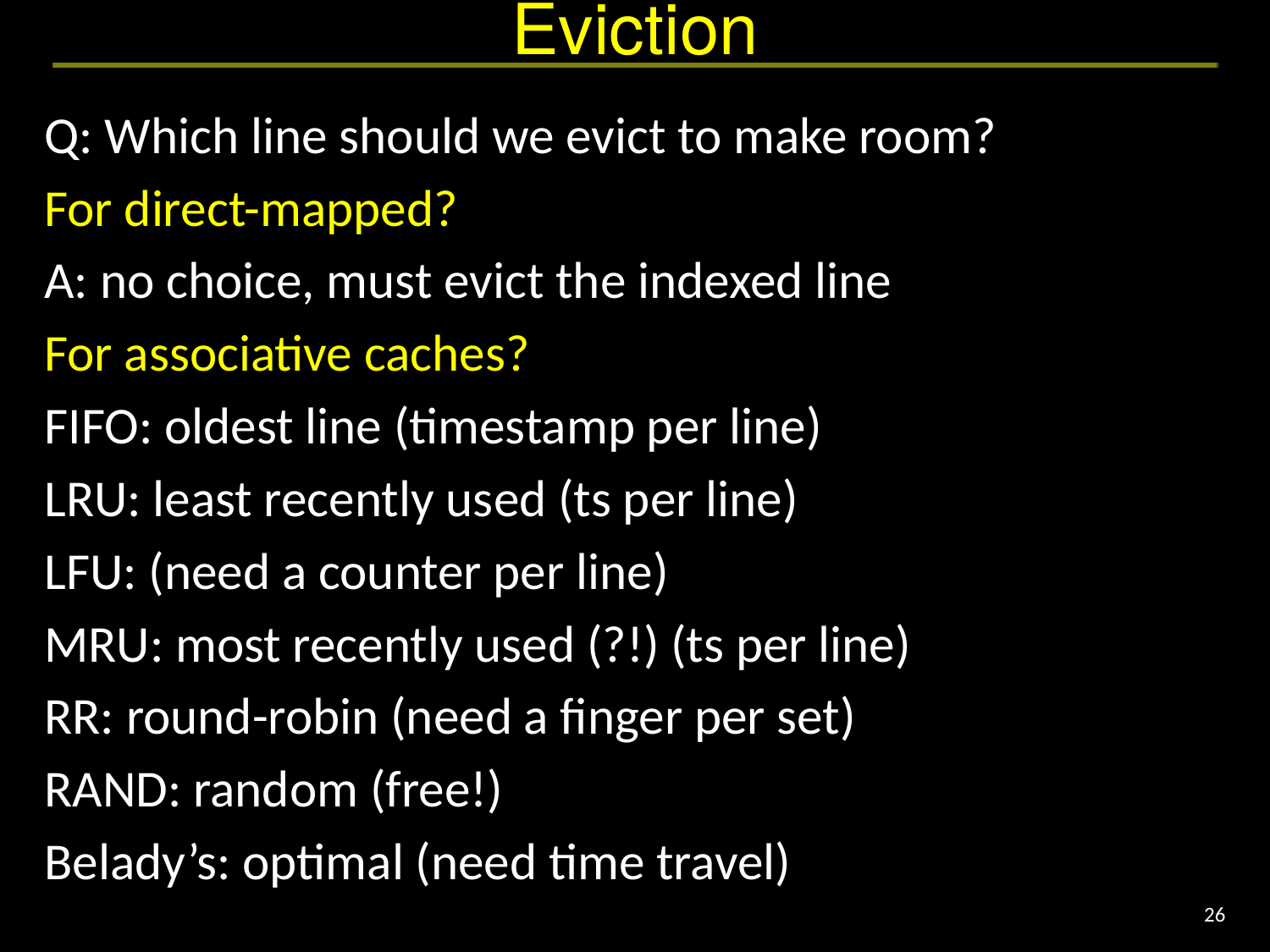

# Eviction
Q: Which line should we evict to make room?
For direct-mapped?
A: no choice, must evict the indexed line
For associative caches?
FIFO: oldest line (timestamp per line)
LRU: least recently used (ts per line)
LFU: (need a counter per line)
MRU: most recently used (?!) (ts per line)
RR: round-robin (need a finger per set)
RAND: random (free!)
Belady’s: optimal (need time travel)